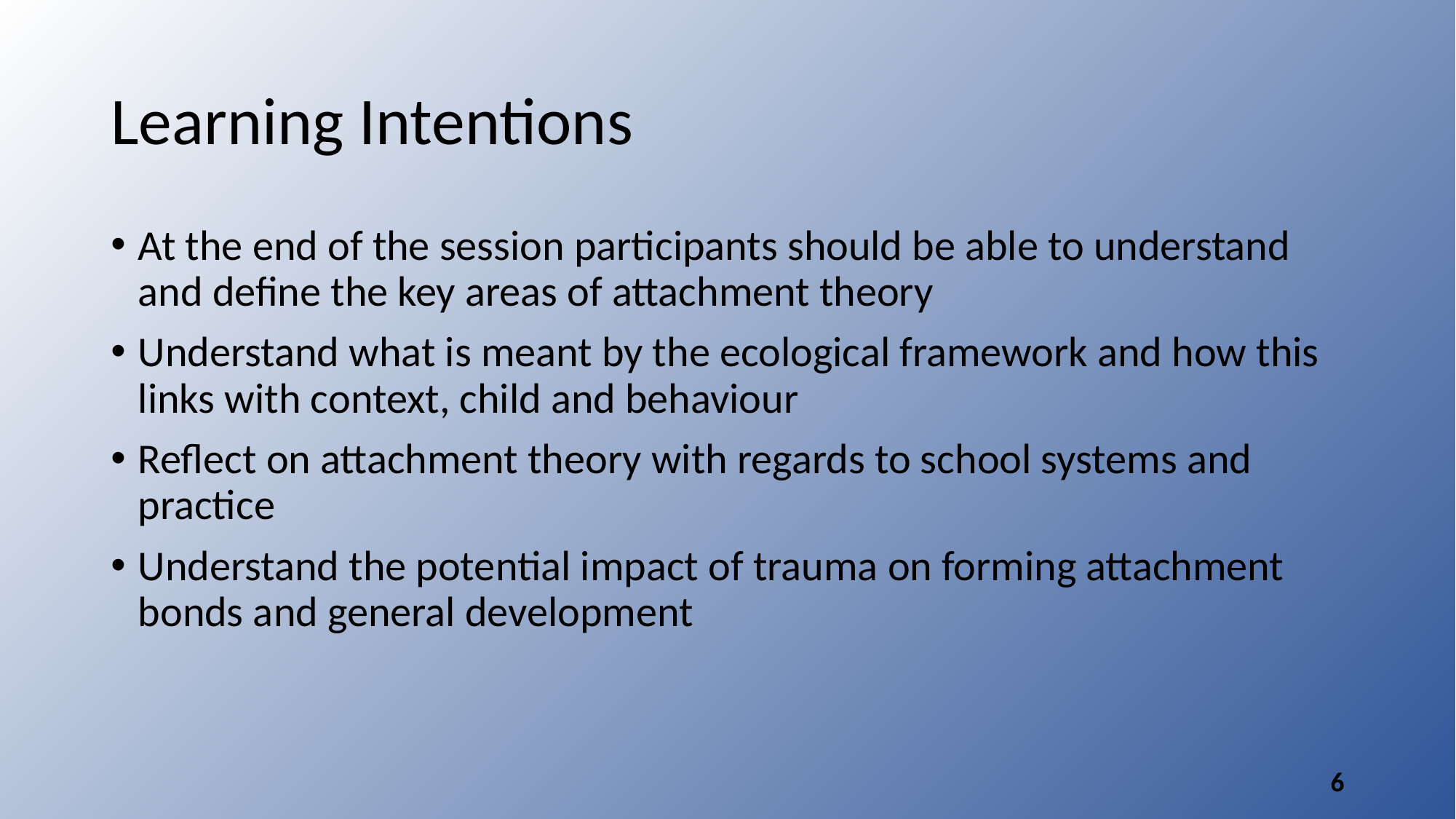

# Learning Intentions
At the end of the session participants should be able to understand and define the key areas of attachment theory
Understand what is meant by the ecological framework and how this links with context, child and behaviour
Reflect on attachment theory with regards to school systems and practice
Understand the potential impact of trauma on forming attachment bonds and general development

6